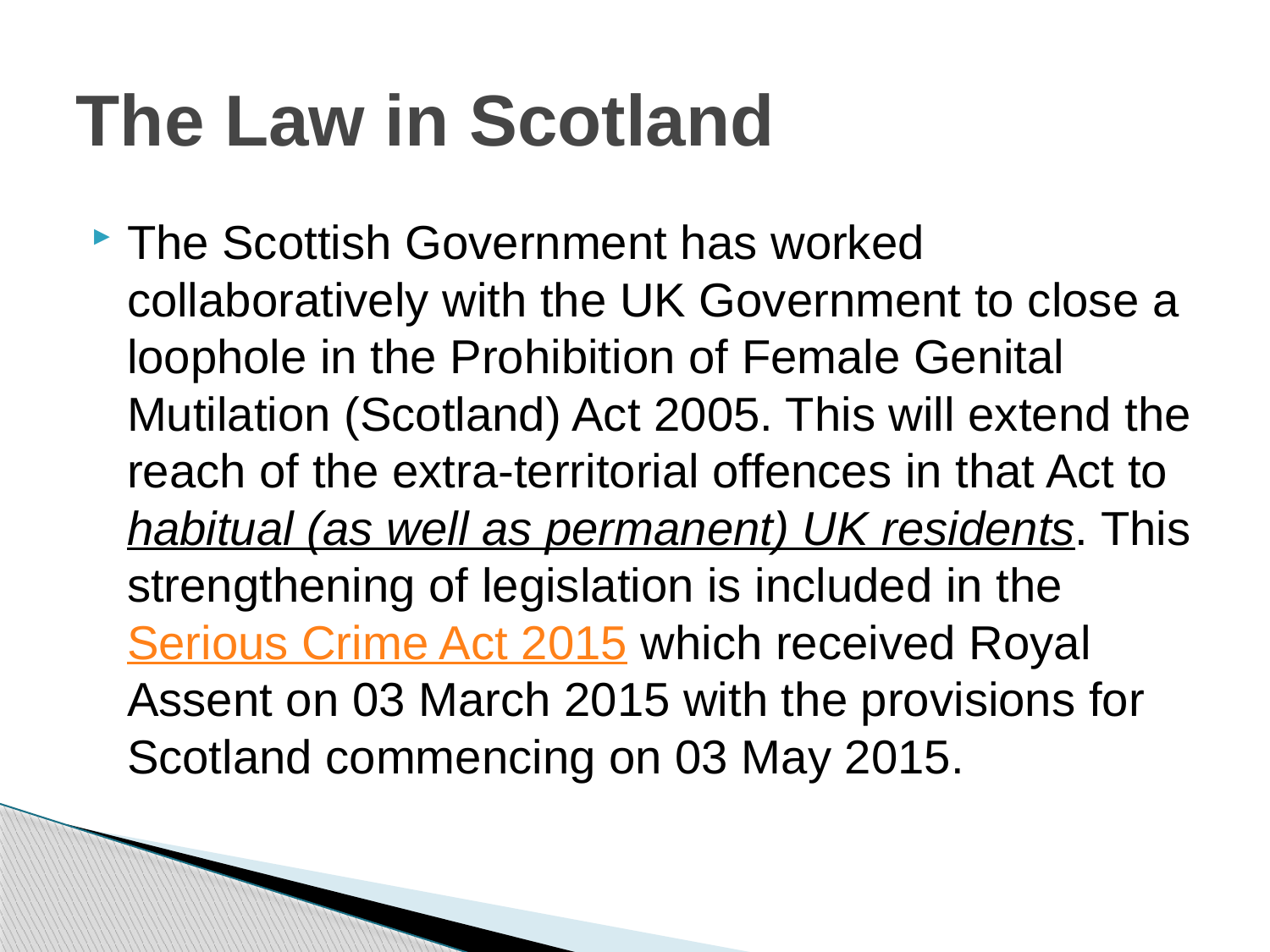

# The Law in Scotland
The Scottish Government has worked collaboratively with the UK Government to close a loophole in the Prohibition of Female Genital Mutilation (Scotland) Act 2005. This will extend the reach of the extra-territorial offences in that Act to habitual (as well as permanent) UK residents. This strengthening of legislation is included in the Serious Crime Act 2015 which received Royal Assent on 03 March 2015 with the provisions for Scotland commencing on 03 May 2015.